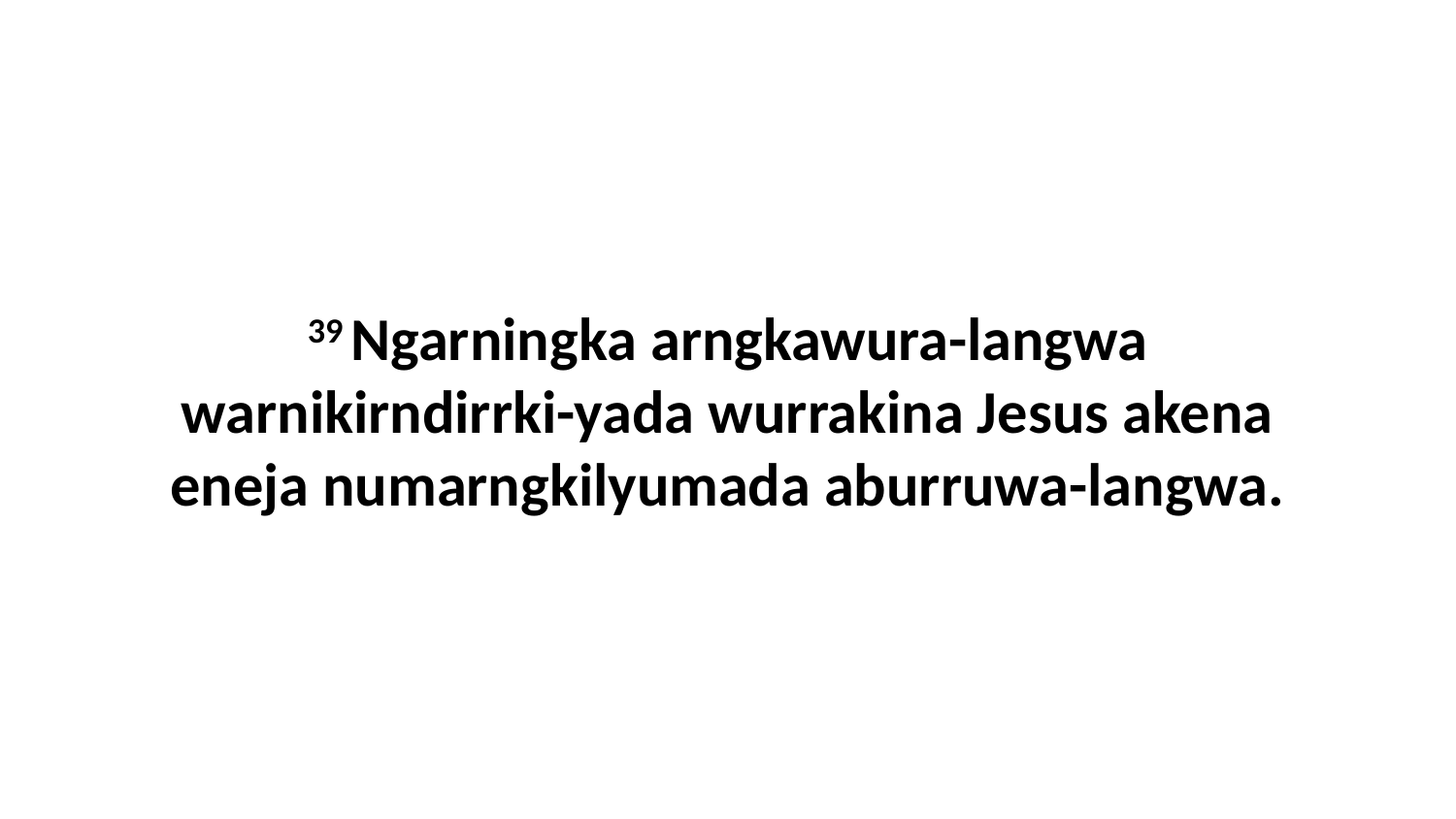

39 Ngarningka arngkawura-langwa warnikirndirrki-yada wurrakina Jesus akena eneja numarngkilyumada aburruwa-langwa.